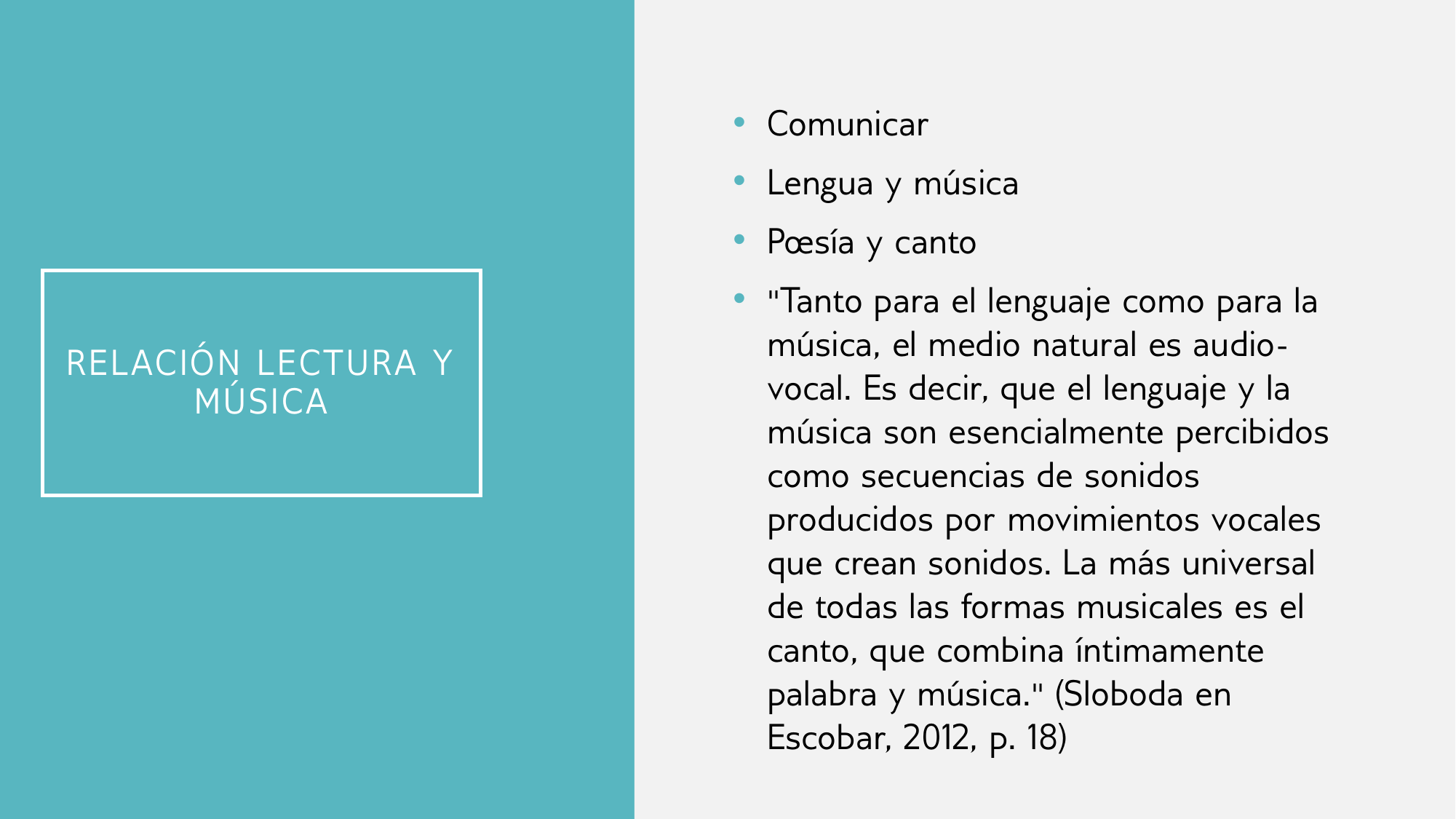

Comunicar
Lengua y música
Poesía y canto
"Tanto para el lenguaje como para la música, el medio natural es audio-vocal. Es decir, que el lenguaje y la música son esencialmente percibidos como secuencias de sonidos producidos por movimientos vocales que crean sonidos. La más universal de todas las formas musicales es el canto, que combina íntimamente palabra y música." (Sloboda en Escobar, 2012, p. 18)

# Relación lectura y música